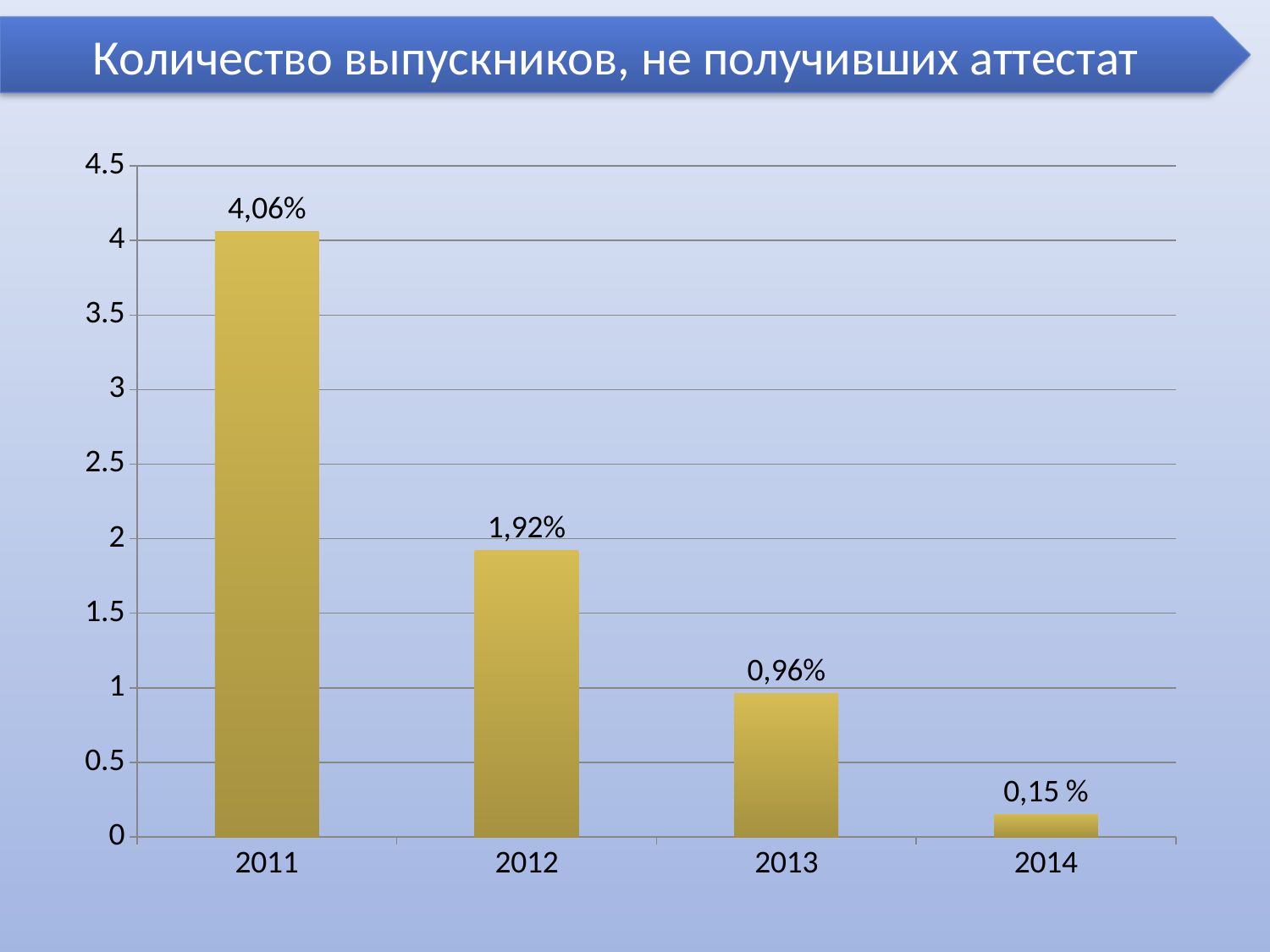

Количество выпускников, не получивших аттестат

### Chart

| Category | Ряд 1 |
|---|---|
| 2011 | 4.06 |
| 2012 | 1.9200000000000008 |
| 2013 | 0.9600000000000004 |
| 2014 | 0.1500000000000001 |